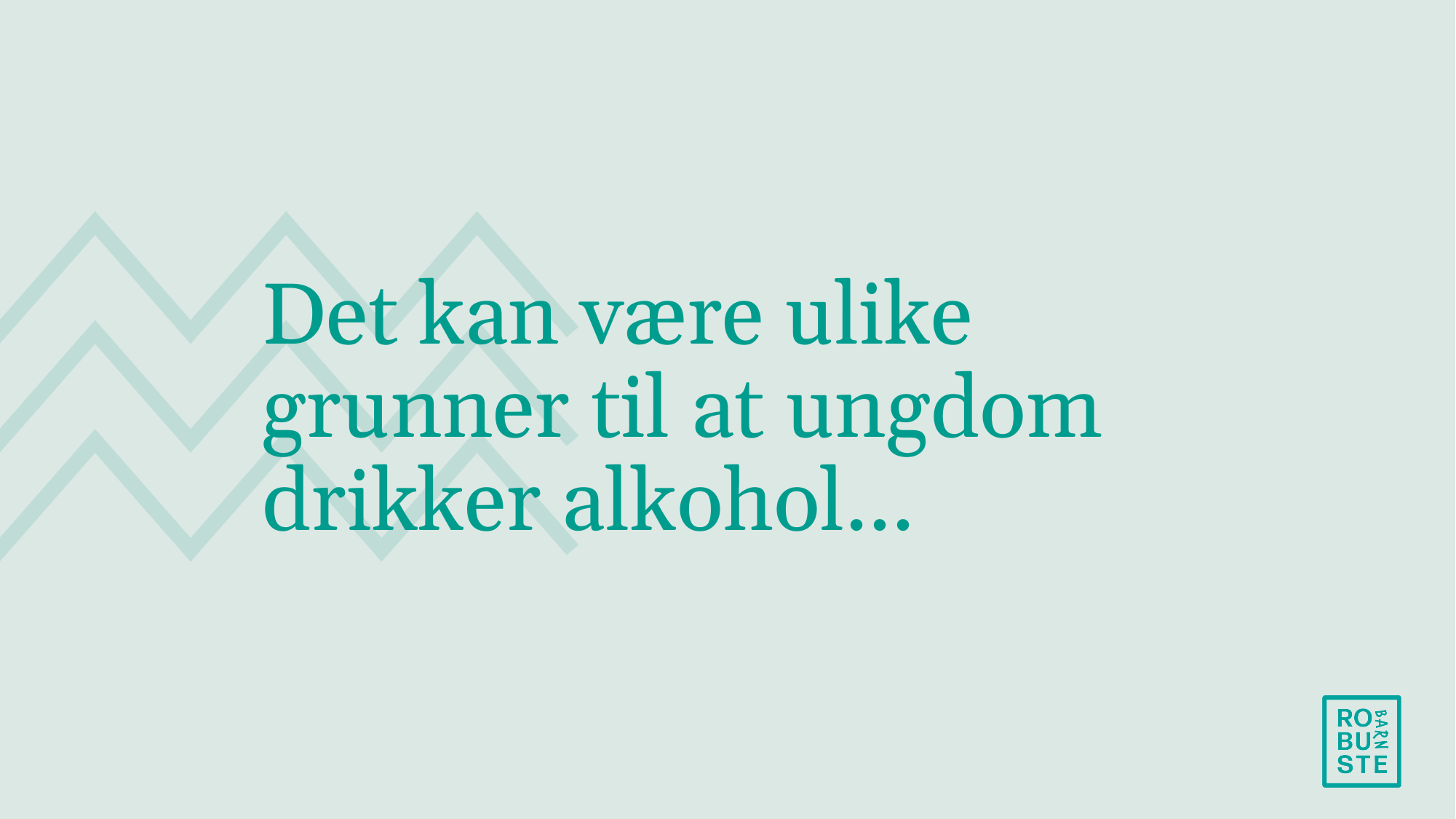

Det kan være ulike grunner til at ungdom drikker alkohol...